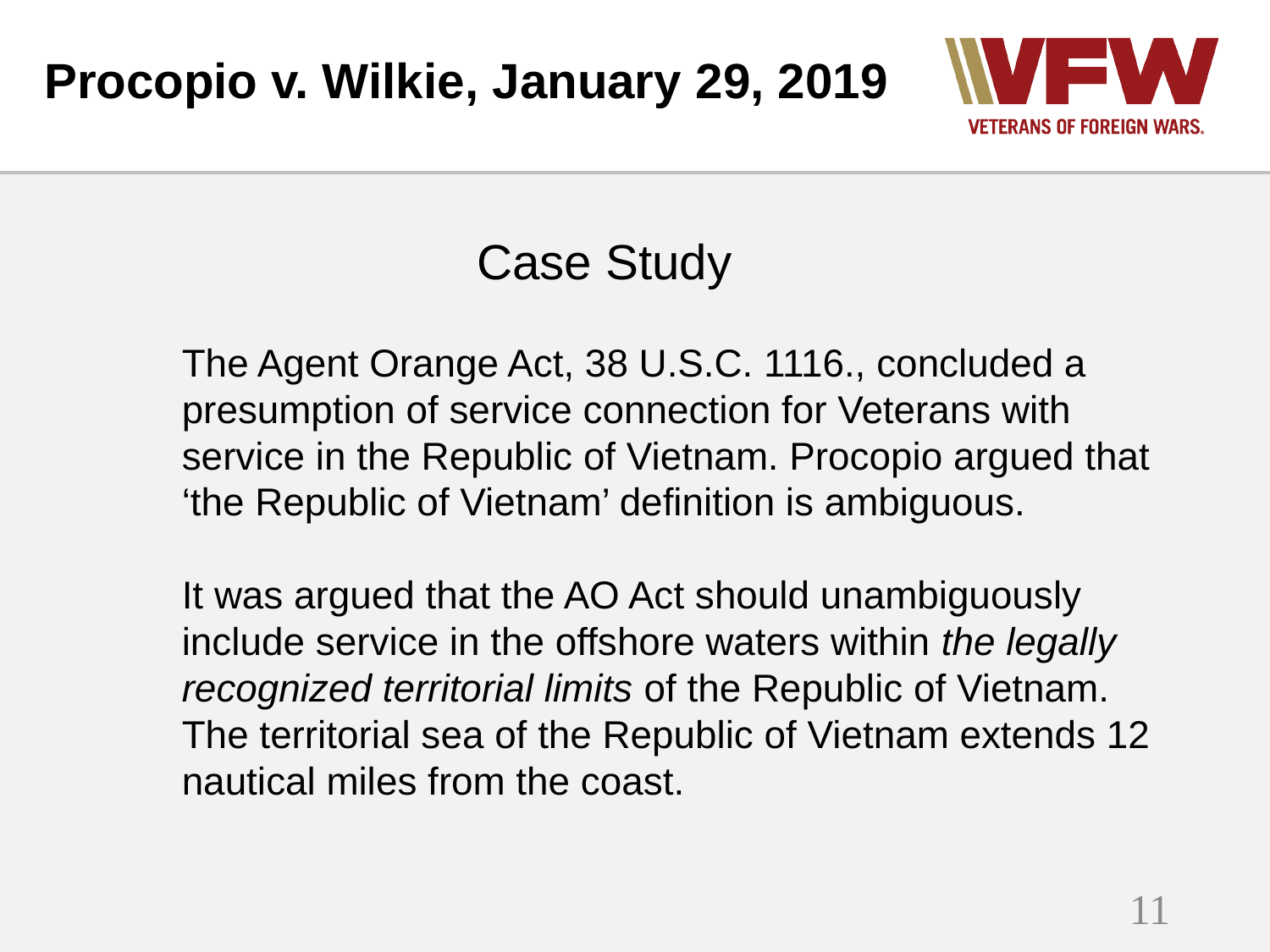

Procopio v. Wilkie, January 29, 2019
Case Study

The Agent Orange Act, 38 U.S.C. 1116., concluded a presumption of service connection for Veterans with service in the Republic of Vietnam. Procopio argued that ‘the Republic of Vietnam’ definition is ambiguous.

It was argued that the AO Act should unambiguously include service in the offshore waters within the legally recognized territorial limits of the Republic of Vietnam. The territorial sea of the Republic of Vietnam extends 12 nautical miles from the coast.
11